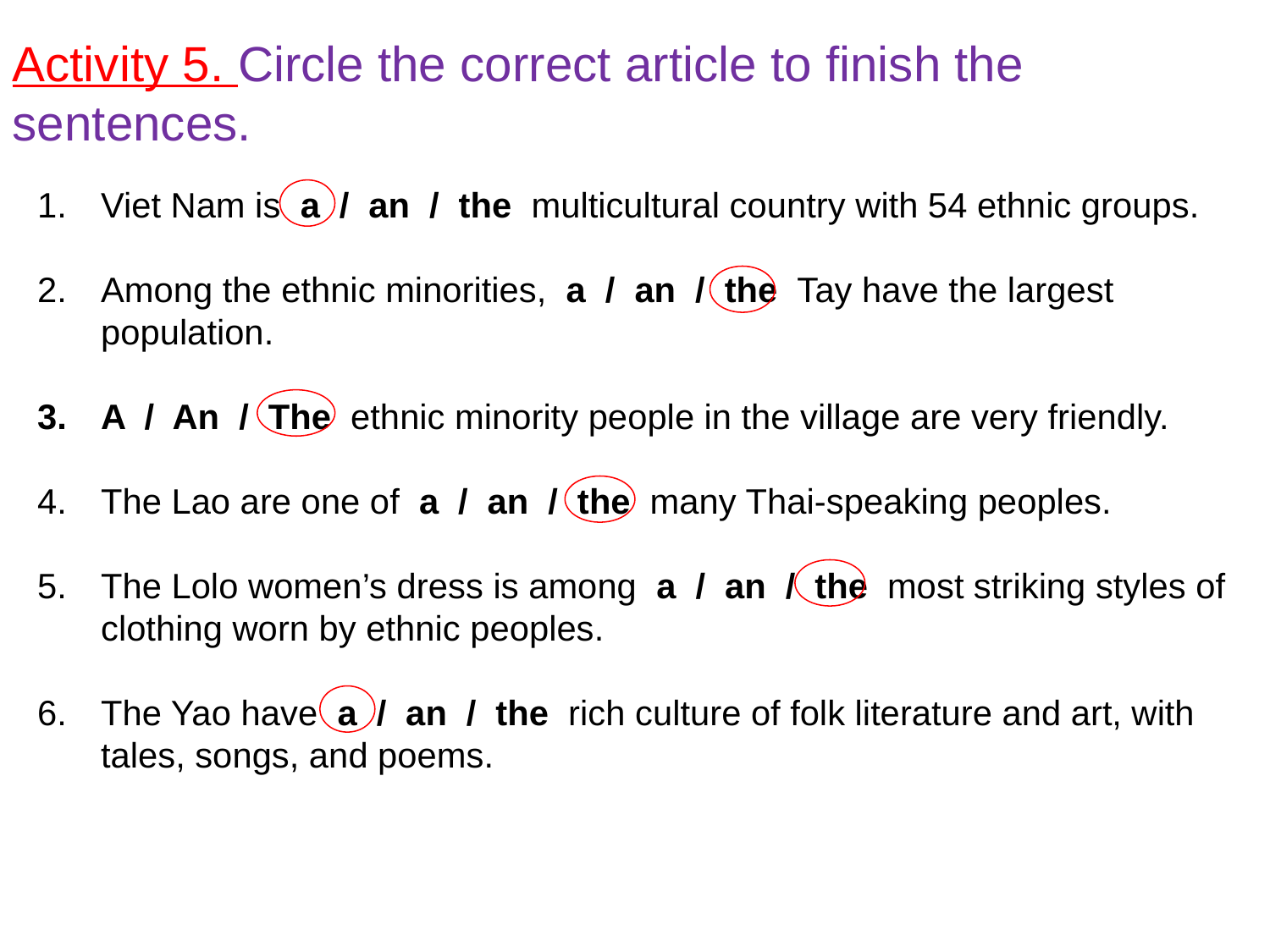

Activity 5. Circle the correct article to finish the sentences.
Viet Nam is  a  /  an  /  the  multicultural country with 54 ethnic groups.

Among the ethnic minorities,  a  /  an  /  the  Tay have the largest population.

A  /  An  /  The  ethnic minority people in the village are very friendly.

The Lao are one of  a  /  an  /  the  many Thai-speaking peoples.

The Lolo women’s dress is among  a  /  an  /  the  most striking styles of clothing worn by ethnic peoples.

The Yao have  a  /  an  /  the  rich culture of folk literature and art, with tales, songs, and poems.